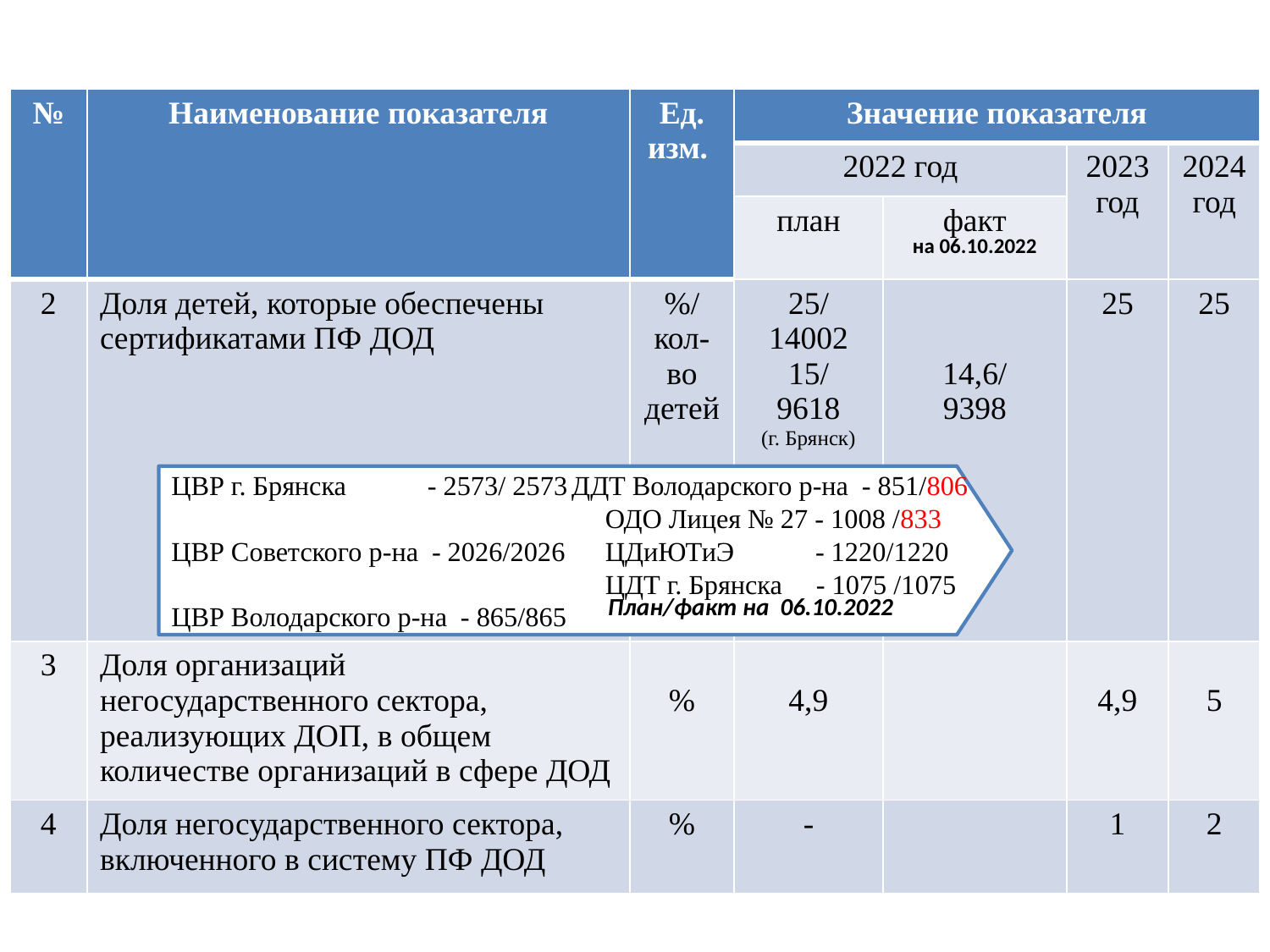

| № | Наименование показателя | Ед. изм. | Значение показателя |  |  |  |
| --- | --- | --- | --- | --- | --- | --- |
|  |  |  | 2022 год |  | 2023 год | 2024 год |
|  |  |  | план | факт на 06.10.2022 |  |  |
| 2 | Доля детей, которые обеспечены сертификатами ПФ ДОД | %/ кол-во детей | 25/ 14002 15/ 9618 (г. Брянск) | 14,6/ 9398 | 25 | 25 |
| 3 | Доля организаций негосударственного сектора, реализующих ДОП, в общем количестве организаций в сфере ДОД | % | 4,9 |  | 4,9 | 5 |
| 4 | Доля негосударственного сектора, включенного в систему ПФ ДОД | % | - |  | 1 | 2 |
ЦВР г. Брянска            - 2573/ 2573
ЦВР Советского р-на  - 2026/2026
ЦВР Володарского р-на  - 865/865
ДДТ Володарского р-на  - 851/806
     ОДО Лицея № 27 - 1008 /833
     ЦДиЮТиЭ            - 1220/1220
     ЦДТ г. Брянска     - 1075 /1075

План/факт на  06.10.2022